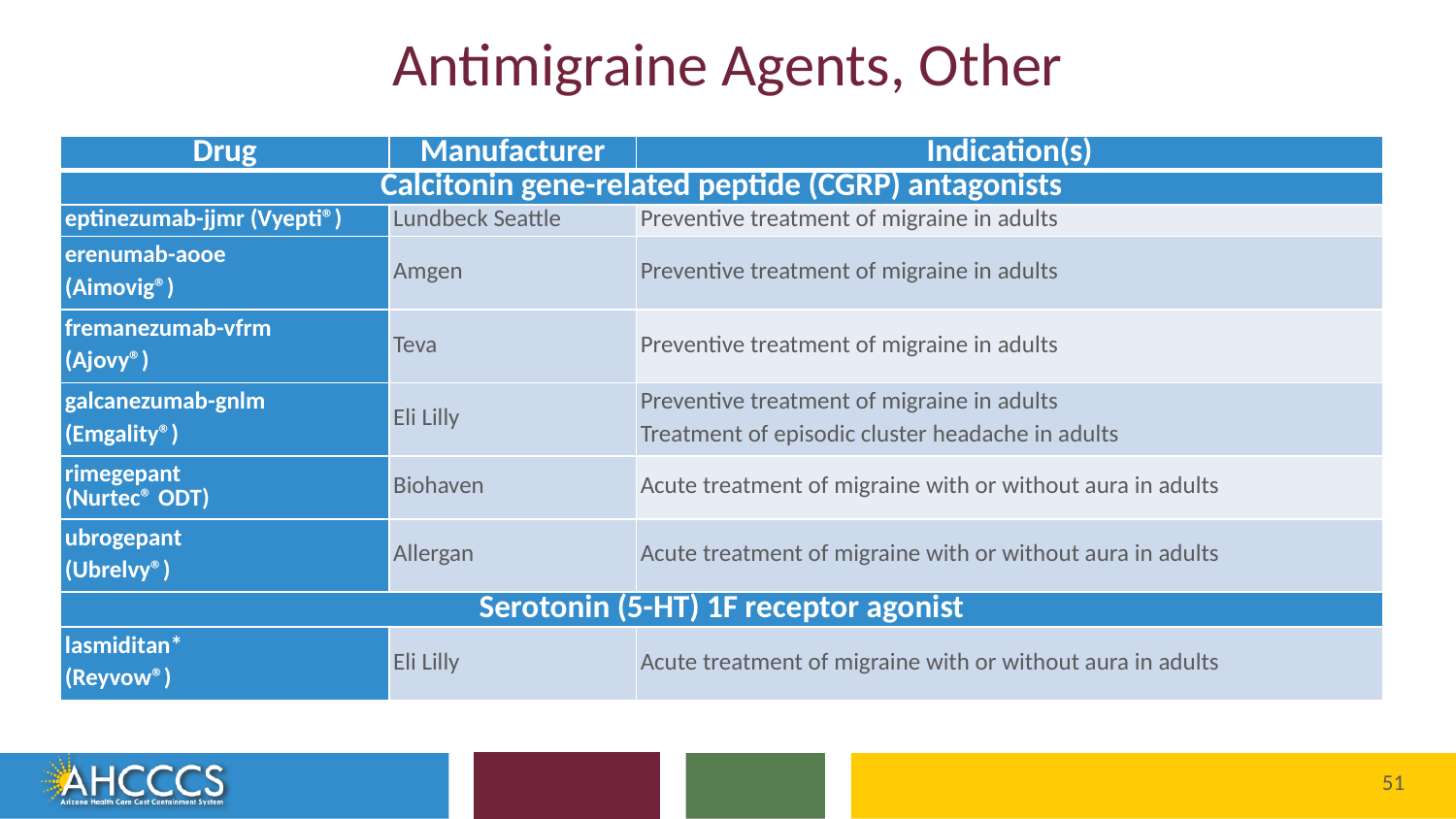

# Antimigraine Agents, Other
| Drug | Manufacturer | Indication(s) |
| --- | --- | --- |
| Calcitonin gene-related peptide (CGRP) antagonists |  |  |
| eptinezumab-jjmr (Vyepti®) | Lundbeck Seattle | Preventive treatment of migraine in adults |
| erenumab-aooe (Aimovig®) | Amgen | Preventive treatment of migraine in adults |
| fremanezumab-vfrm (Ajovy®) | Teva | Preventive treatment of migraine in adults |
| galcanezumab-gnlm (Emgality®) | Eli Lilly | Preventive treatment of migraine in adults Treatment of episodic cluster headache in adults |
| rimegepant (Nurtec® ODT) | Biohaven | Acute treatment of migraine with or without aura in adults |
| ubrogepant (Ubrelvy®) | Allergan | Acute treatment of migraine with or without aura in adults |
| Serotonin (5-HT) 1F receptor agonist |  |  |
| lasmiditan\* (Reyvow®) | Eli Lilly | Acute treatment of migraine with or without aura in adults |